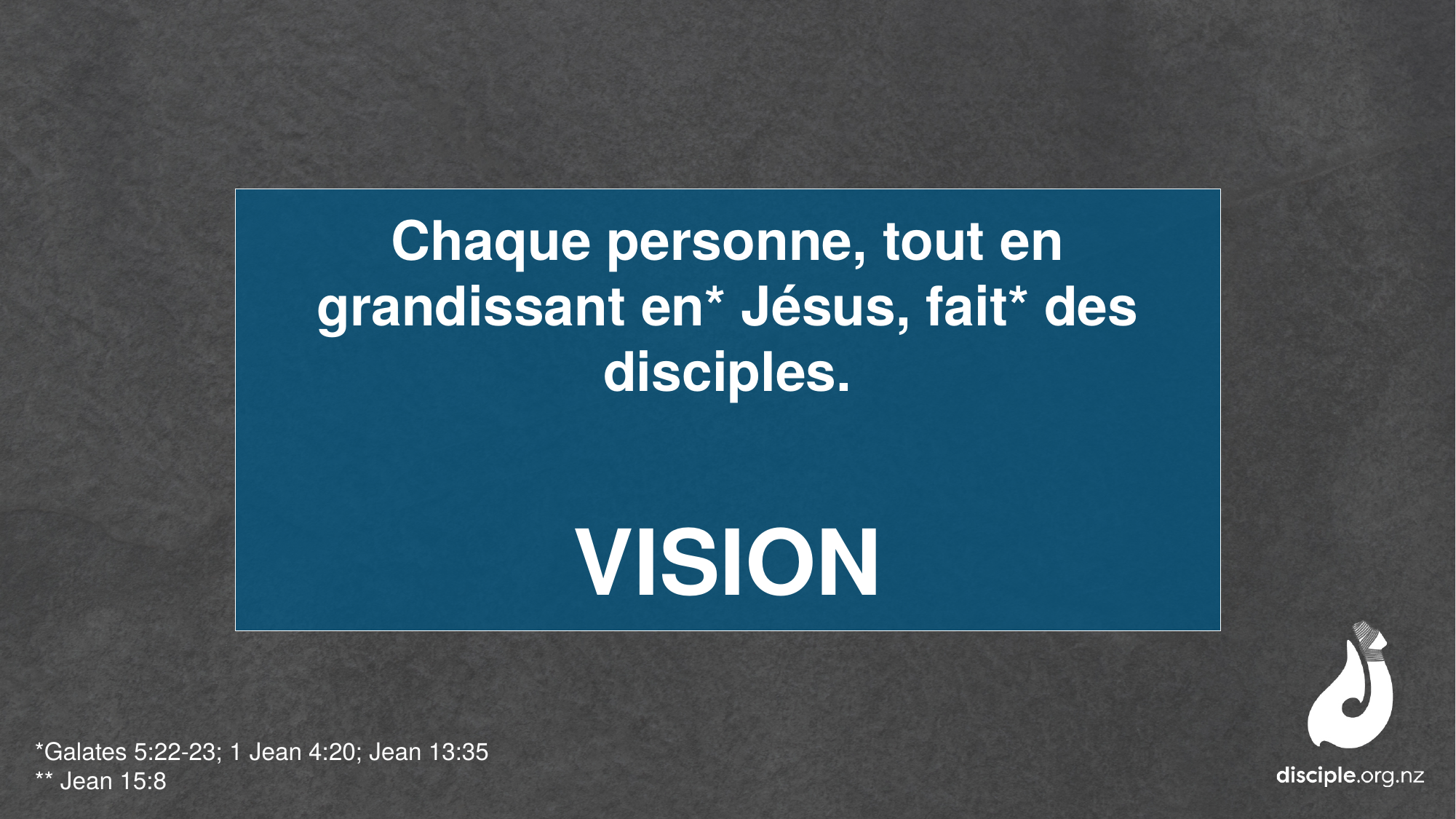

Chaque personne, tout en grandissant en* Jésus, fait* des disciples.

VISION
*Galates 5:22-23; 1 Jean 4:20; Jean 13:35
** Jean 15:8